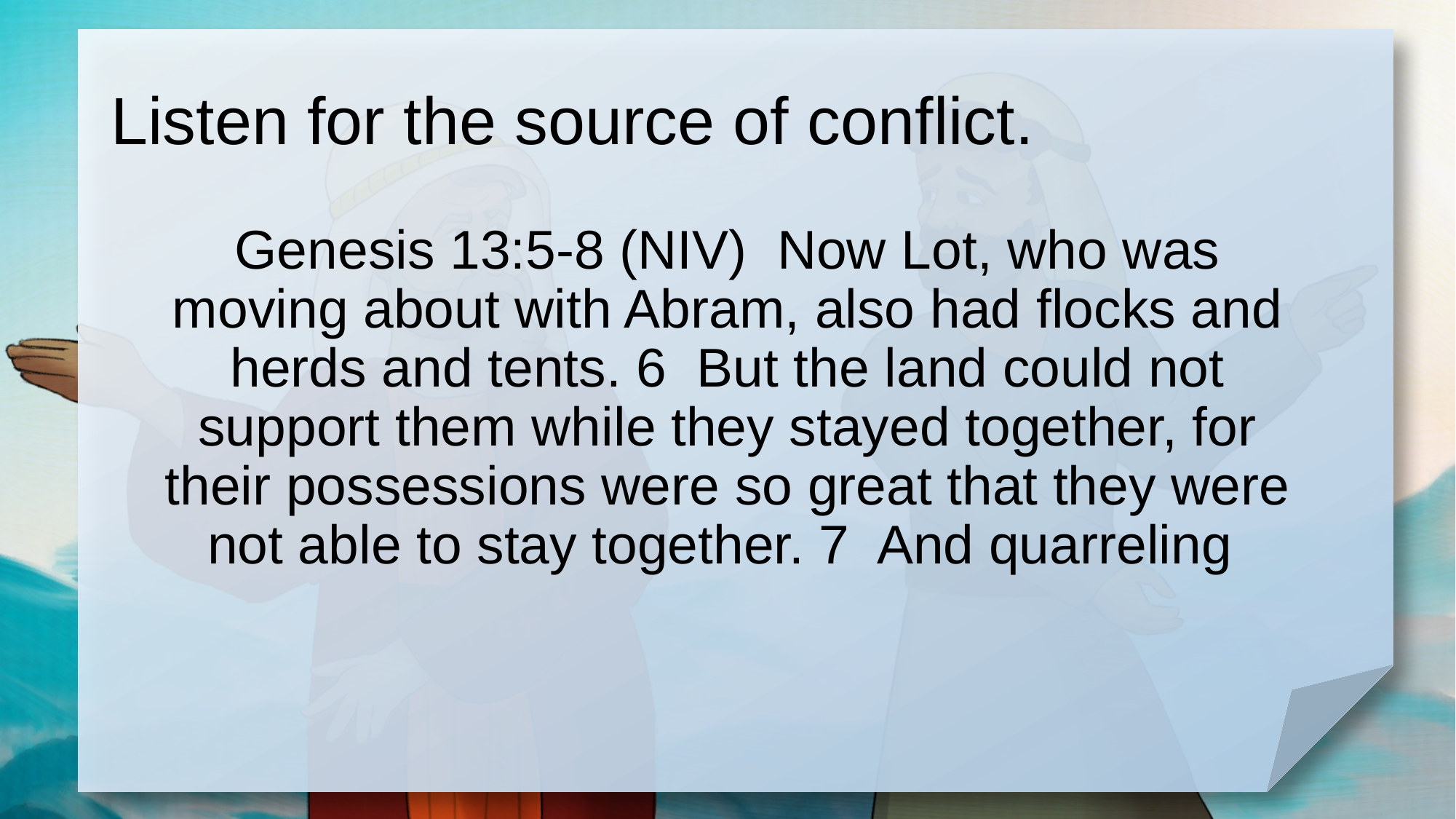

# Listen for the source of conflict.
Genesis 13:5-8 (NIV)  Now Lot, who was moving about with Abram, also had flocks and herds and tents. 6  But the land could not support them while they stayed together, for their possessions were so great that they were not able to stay together. 7  And quarreling